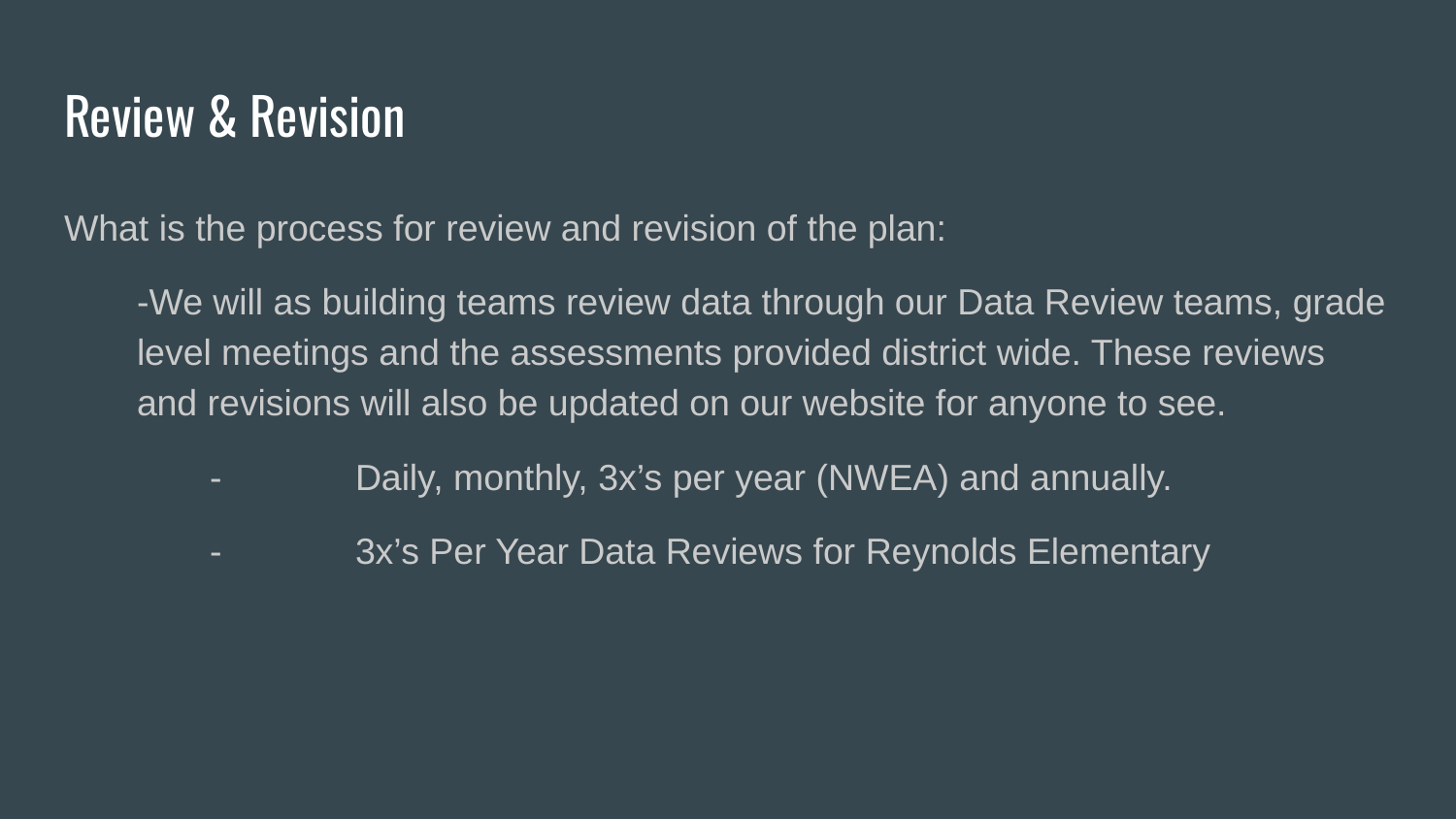

# Review & Revision
What is the process for review and revision of the plan:
-We will as building teams review data through our Data Review teams, grade level meetings and the assessments provided district wide. These reviews and revisions will also be updated on our website for anyone to see.
	-	Daily, monthly, 3x’s per year (NWEA) and annually.
	- 	3x’s Per Year Data Reviews for Reynolds Elementary